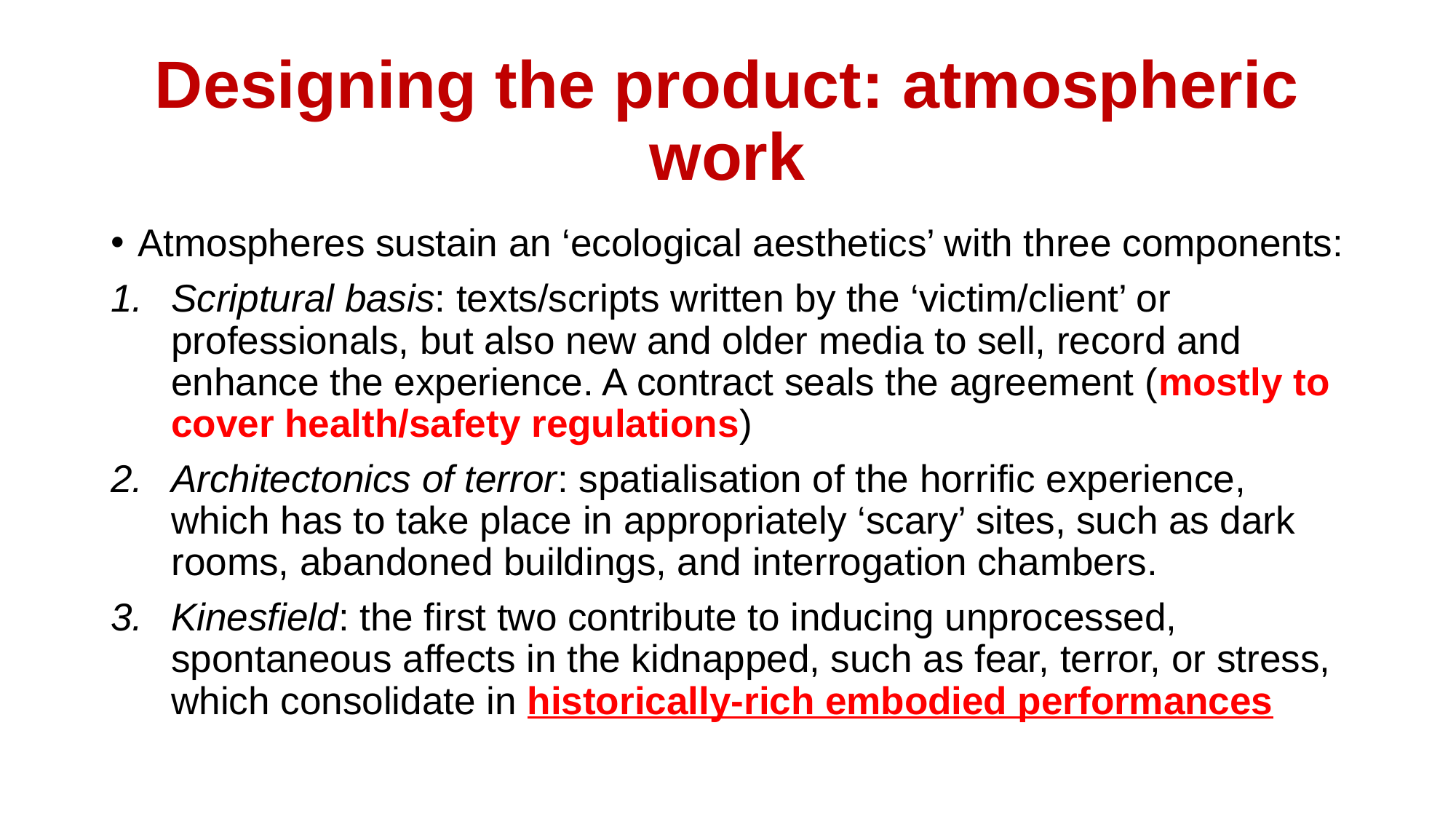

# Designing the product: atmospheric work
Atmospheres sustain an ‘ecological aesthetics’ with three components:
Scriptural basis: texts/scripts written by the ‘victim/client’ or professionals, but also new and older media to sell, record and enhance the experience. A contract seals the agreement (mostly to cover health/safety regulations)
Architectonics of terror: spatialisation of the horrific experience, which has to take place in appropriately ‘scary’ sites, such as dark rooms, abandoned buildings, and interrogation chambers.
Kinesfield: the first two contribute to inducing unprocessed, spontaneous affects in the kidnapped, such as fear, terror, or stress, which consolidate in historically-rich embodied performances